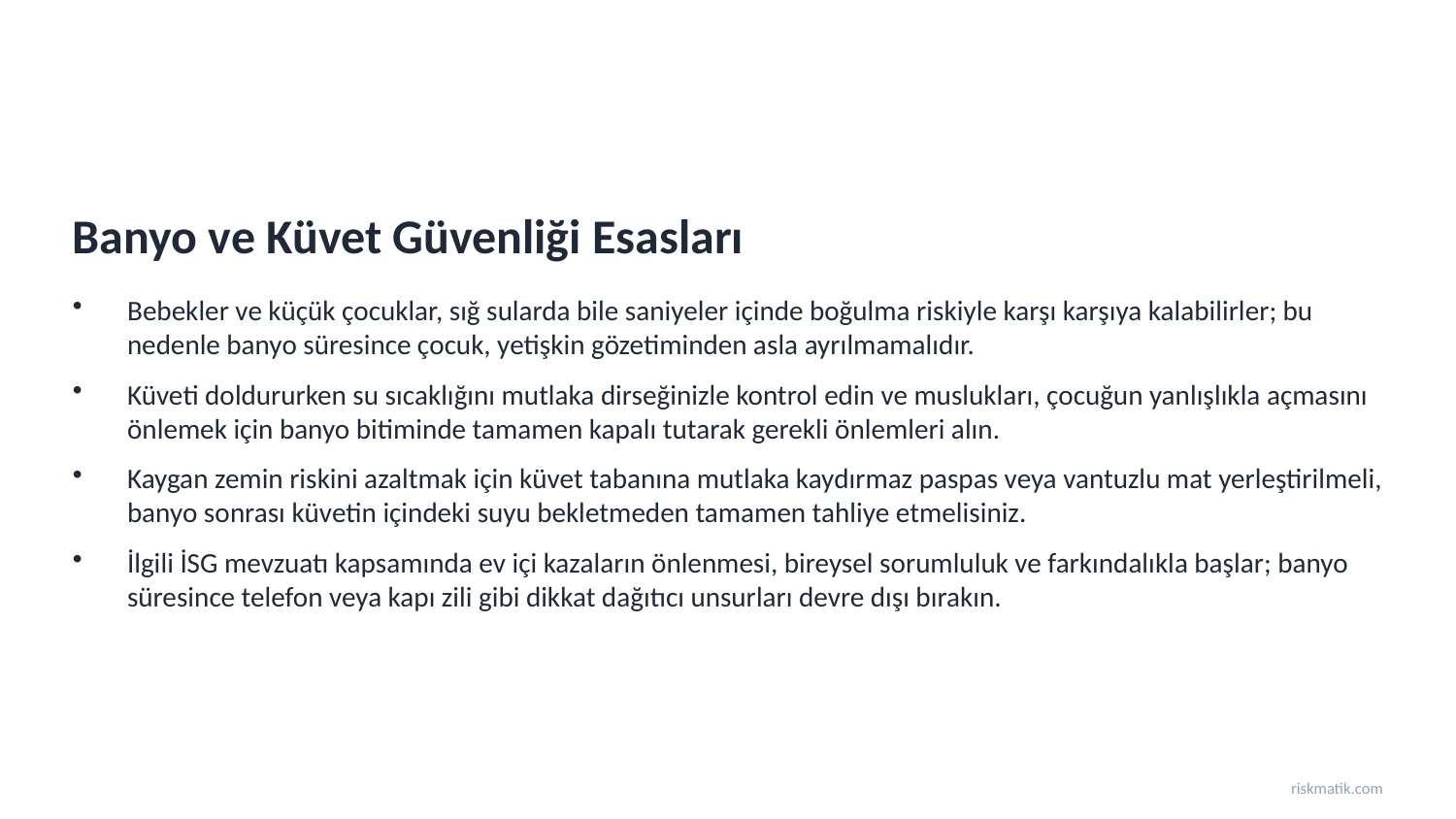

Banyo ve Küvet Güvenliği Esasları
Bebekler ve küçük çocuklar, sığ sularda bile saniyeler içinde boğulma riskiyle karşı karşıya kalabilirler; bu nedenle banyo süresince çocuk, yetişkin gözetiminden asla ayrılmamalıdır.
Küveti doldururken su sıcaklığını mutlaka dirseğinizle kontrol edin ve muslukları, çocuğun yanlışlıkla açmasını önlemek için banyo bitiminde tamamen kapalı tutarak gerekli önlemleri alın.
Kaygan zemin riskini azaltmak için küvet tabanına mutlaka kaydırmaz paspas veya vantuzlu mat yerleştirilmeli, banyo sonrası küvetin içindeki suyu bekletmeden tamamen tahliye etmelisiniz.
İlgili İSG mevzuatı kapsamında ev içi kazaların önlenmesi, bireysel sorumluluk ve farkındalıkla başlar; banyo süresince telefon veya kapı zili gibi dikkat dağıtıcı unsurları devre dışı bırakın.
riskmatik.com